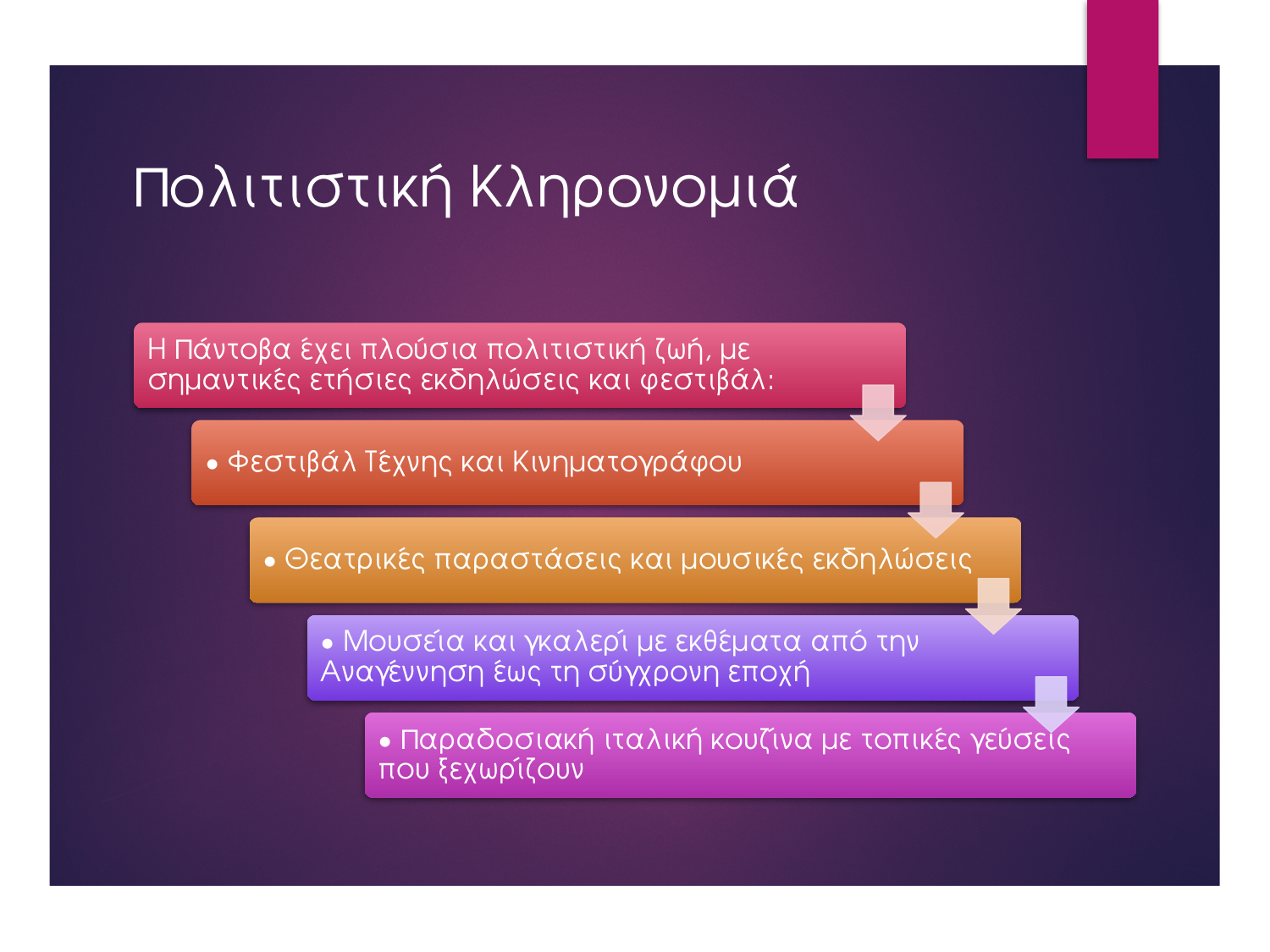

# Πολιτιστική Κληρονομιά
Η Πάντοβα έχει πλούσια πολιτιστική ζωή, με σημαντικές ετήσιες εκδηλώσεις και φεστιβάλ:
• Φεστιβάλ Τέχνης και Κινηματογράφου
• Θεατρικές παραστάσεις και μουσικές εκδηλώσεις
• Μουσεία και γκαλερί με εκθέματα από την Αναγέννηση έως τη σύγχρονη εποχή
• Παραδοσιακή ιταλική κουζίνα με τοπικές γεύσεις που ξεχωρίζουν